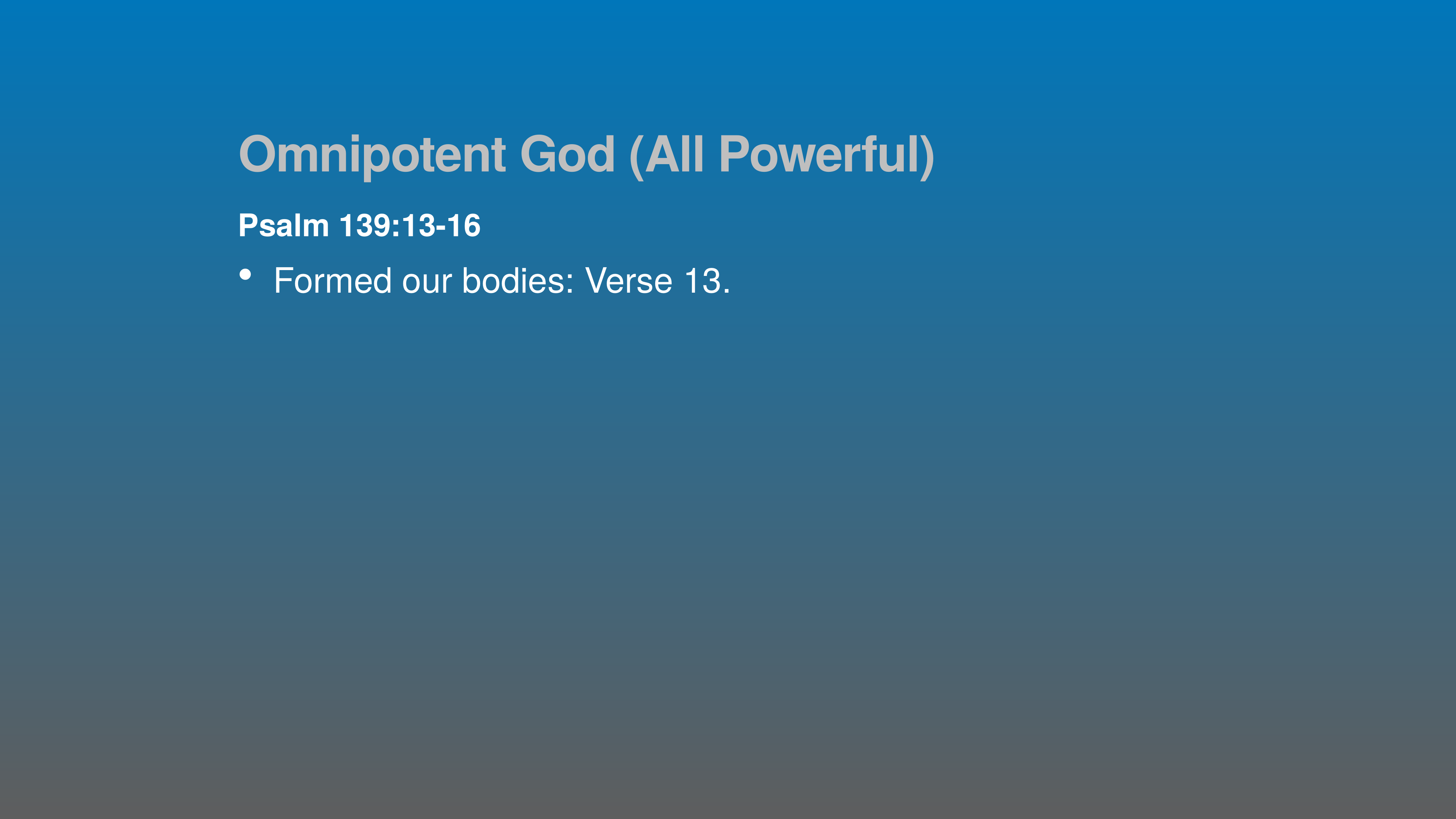

# Omnipotent God (All Powerful)
Psalm 139:13-16
Formed our bodies: Verse 13.